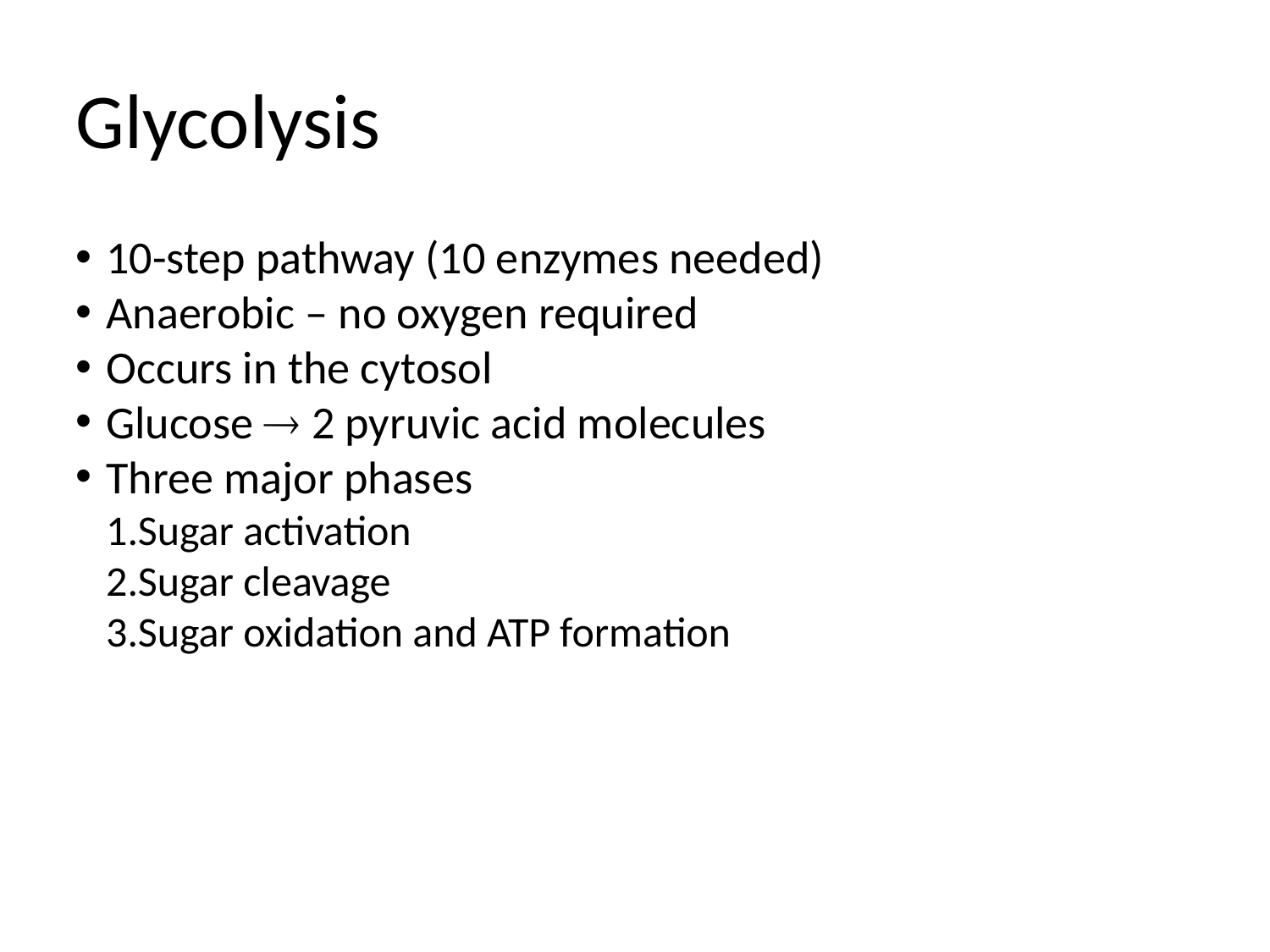

Glycolysis
10-step pathway (10 enzymes needed)
Anaerobic – no oxygen required
Occurs in the cytosol
Glucose → 2 pyruvic acid molecules
Three major phases
Sugar activation
Sugar cleavage
Sugar oxidation and ATP formation